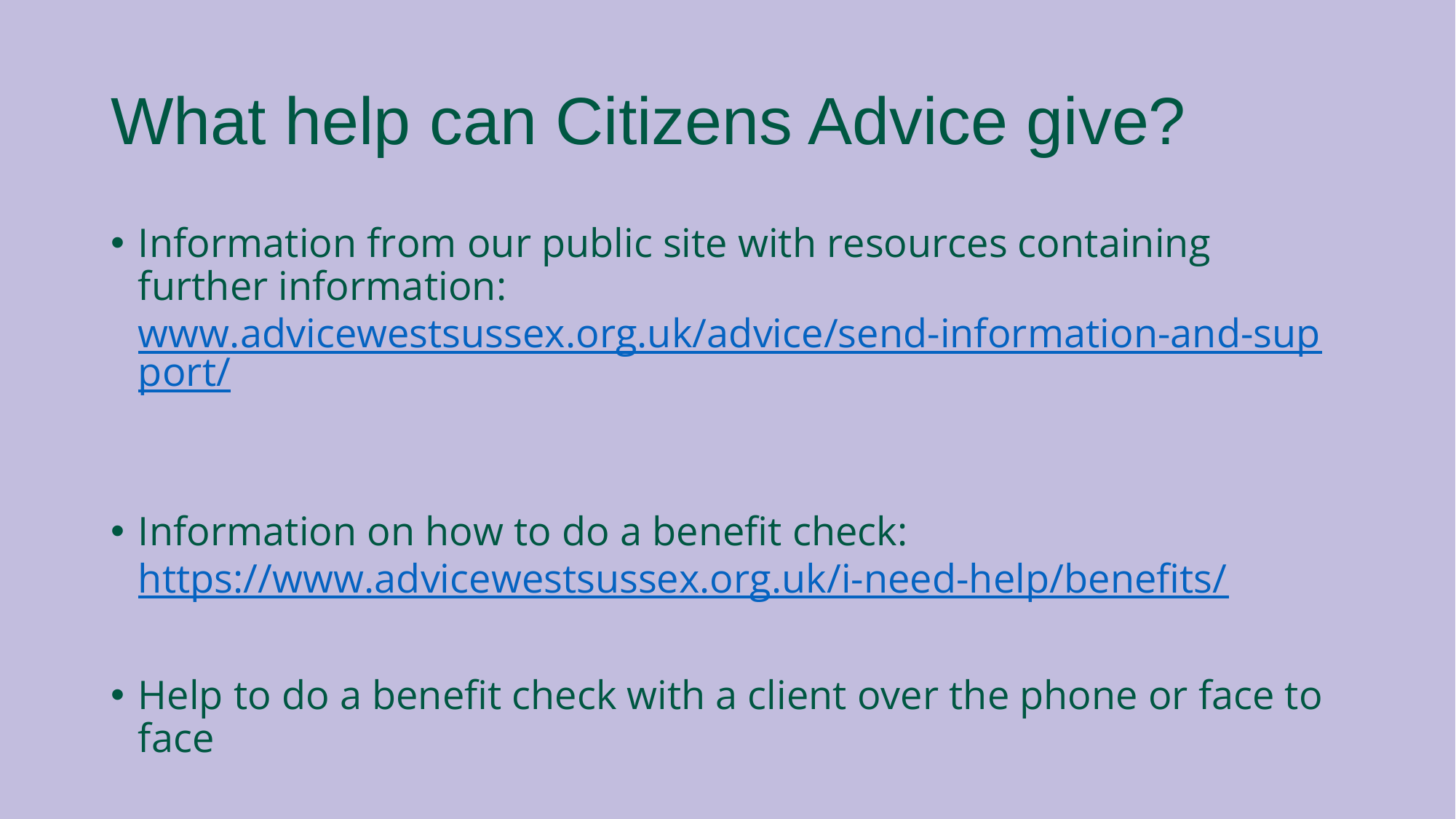

# What help can Citizens Advice give?
Information from our public site with resources containing further information: www.advicewestsussex.org.uk/advice/send-information-and-support/

Information on how to do a benefit check:   https://www.advicewestsussex.org.uk/i-need-help/benefits/

Help to do a benefit check with a client over the phone or face to face